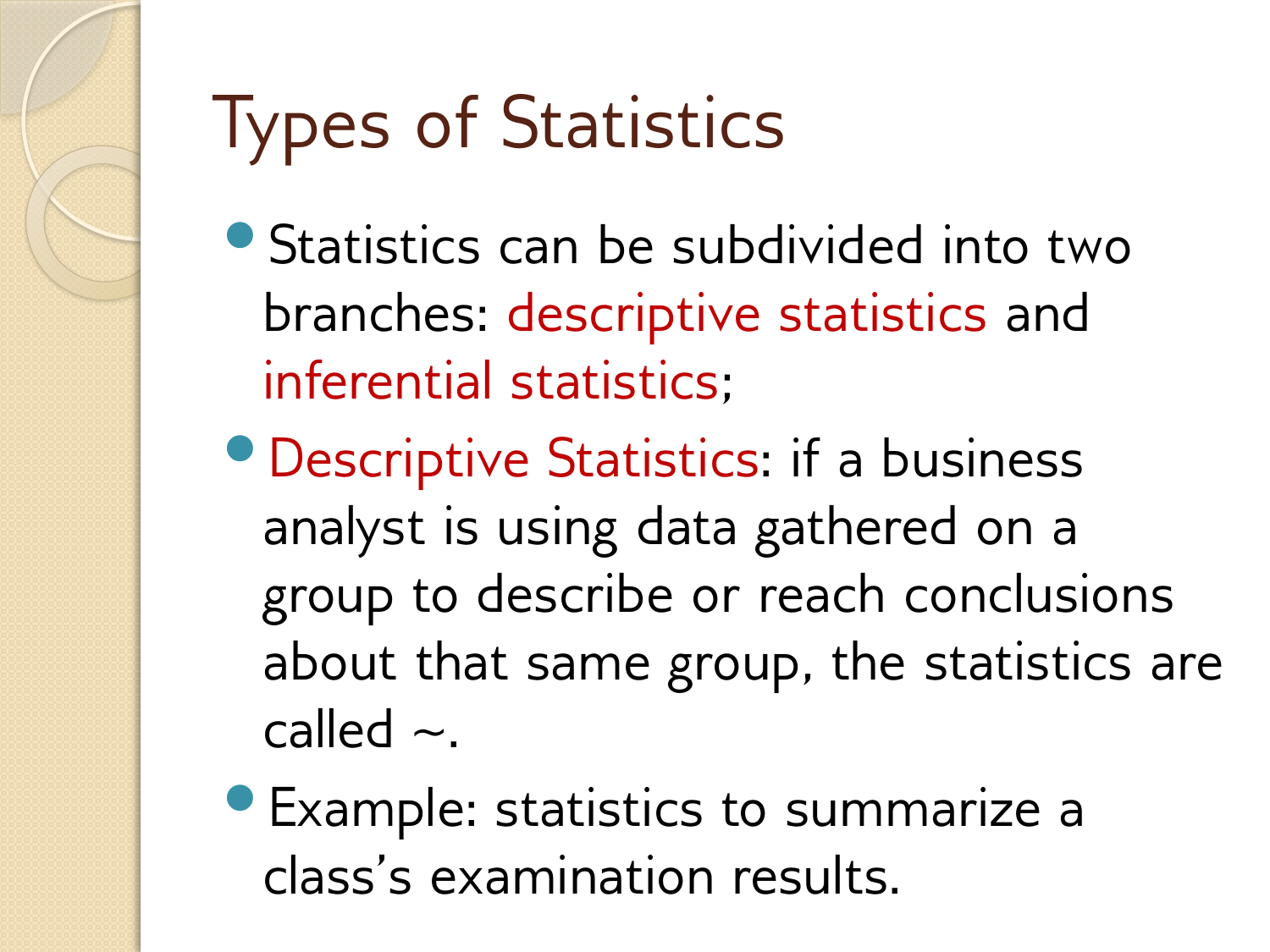

# Types of Statistics
Statistics can be subdivided into two branches: descriptive statistics and inferential statistics;
Descriptive Statistics: if a business analyst is using data gathered on a group to describe or reach conclusions about that same group, the statistics are called ~.
Example: statistics to summarize a class’s examination results.